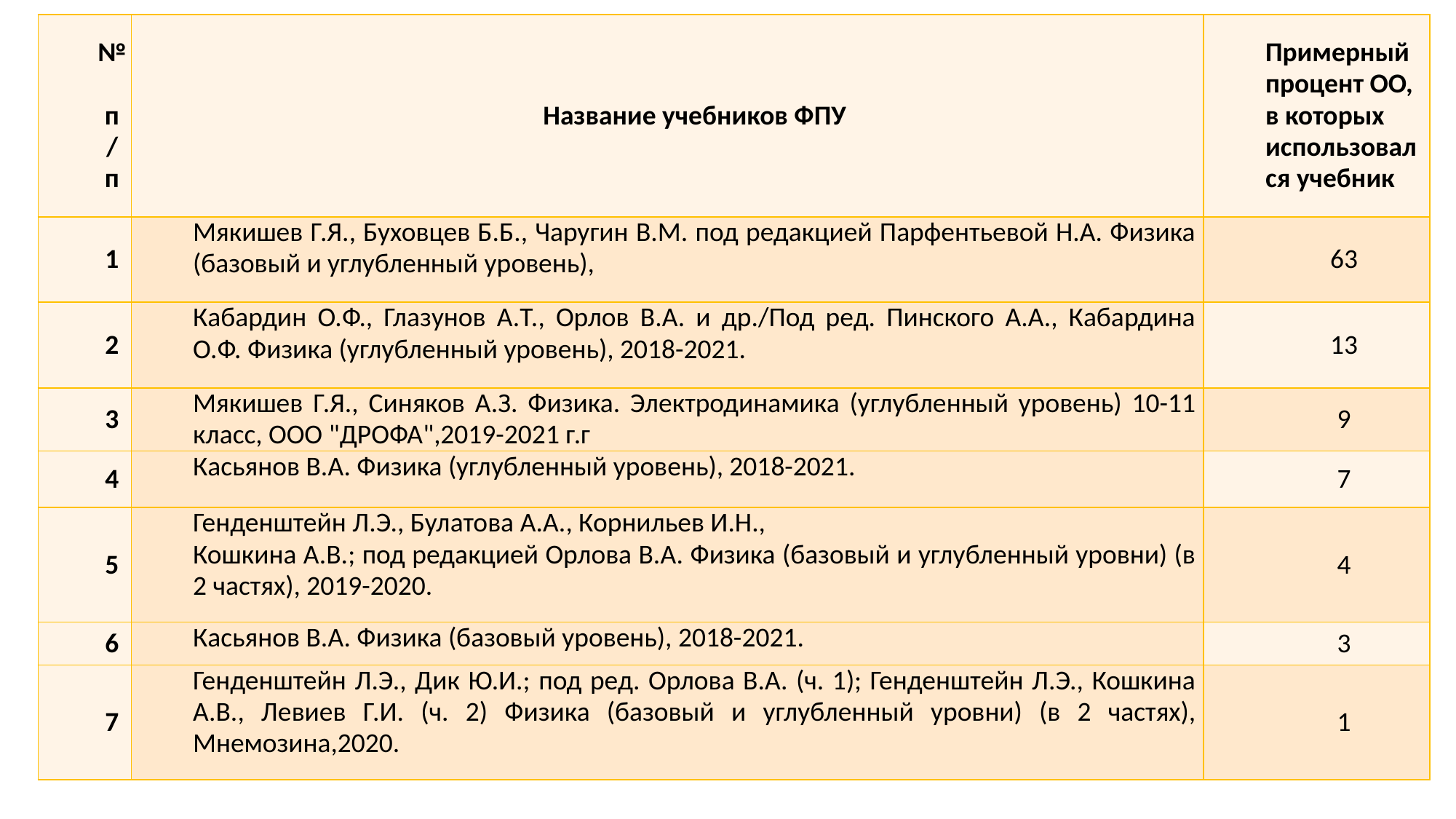

| № п/п | Название учебников ФПУ | Примерный процент ОО, в которых использовался учебник |
| --- | --- | --- |
| 1 | Мякишев Г.Я., Буховцев Б.Б., Чаругин В.М. под редакцией Парфентьевой Н.А. Физика (базовый и углубленный уровень), | 63 |
| 2 | Кабардин О.Ф., Глазунов А.Т., Орлов В.А. и др./Под ред. Пинского А.А., Кабардина О.Ф. Физика (углубленный уровень), 2018-2021. | 13 |
| 3 | Мякишев Г.Я., Синяков А.З. Физика. Электродинамика (углубленный уровень) 10-11 класс, ООО "ДРОФА",2019-2021 г.г | 9 |
| 4 | Касьянов В.А. Физика (углубленный уровень), 2018-2021. | 7 |
| 5 | Генденштейн Л.Э., Булатова А.А., Корнильев И.Н., Кошкина А.В.; под редакцией Орлова В.А. Физика (базовый и углубленный уровни) (в 2 частях), 2019-2020. | 4 |
| 6 | Касьянов В.А. Физика (базовый уровень), 2018-2021. | 3 |
| 7 | Генденштейн Л.Э., Дик Ю.И.; под ред. Орлова В.А. (ч. 1); Генденштейн Л.Э., Кошкина А.В., Левиев Г.И. (ч. 2) Физика (базовый и углубленный уровни) (в 2 частях), Мнемозина,2020. | 1 |
#